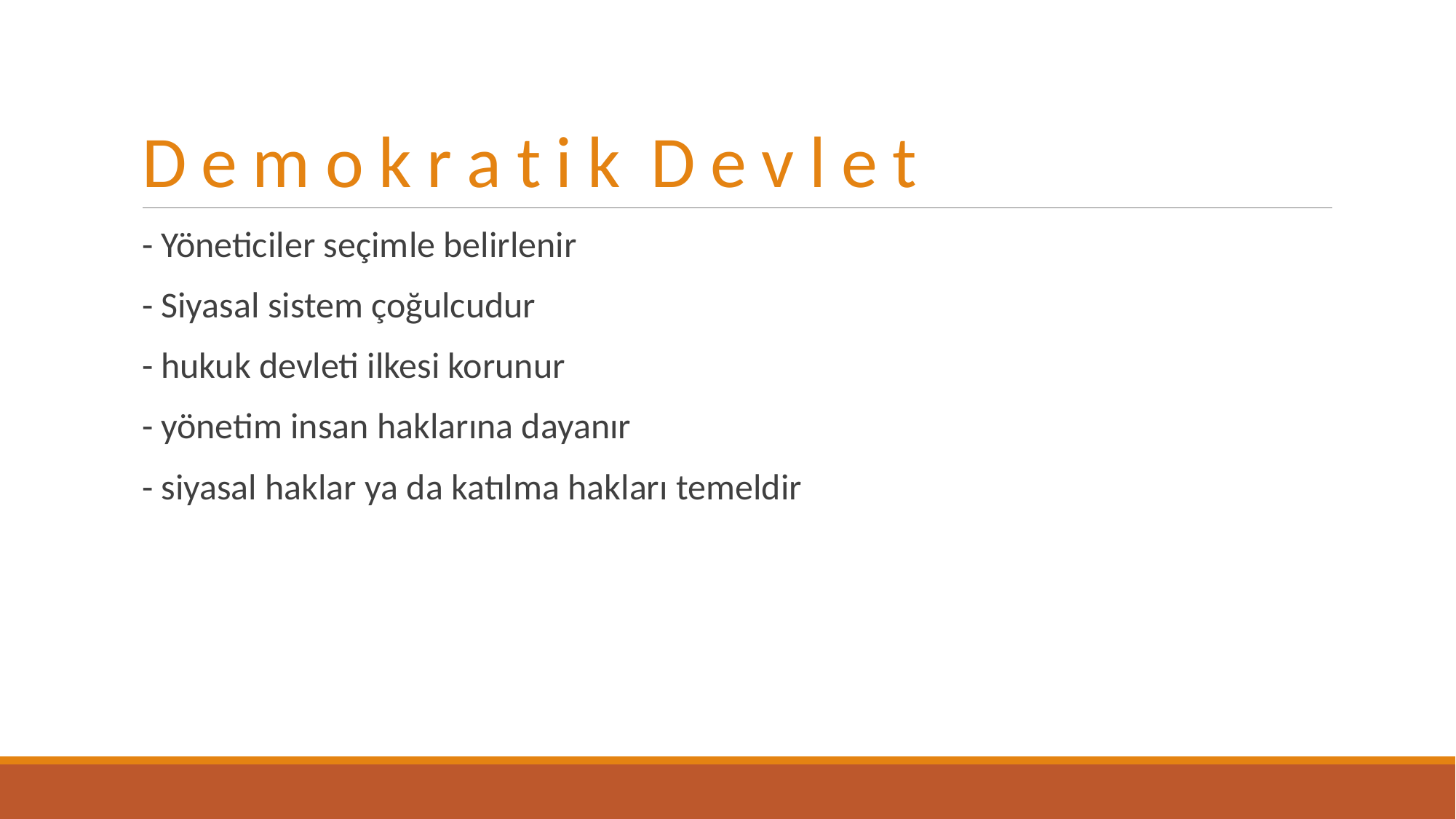

# D e m o k r a t i k  D e v l e t
- Yöneticiler seçimle belirlenir
- Siyasal sistem çoğulcudur
- hukuk devleti ilkesi korunur
- yönetim insan haklarına dayanır
- siyasal haklar ya da katılma hakları temeldir